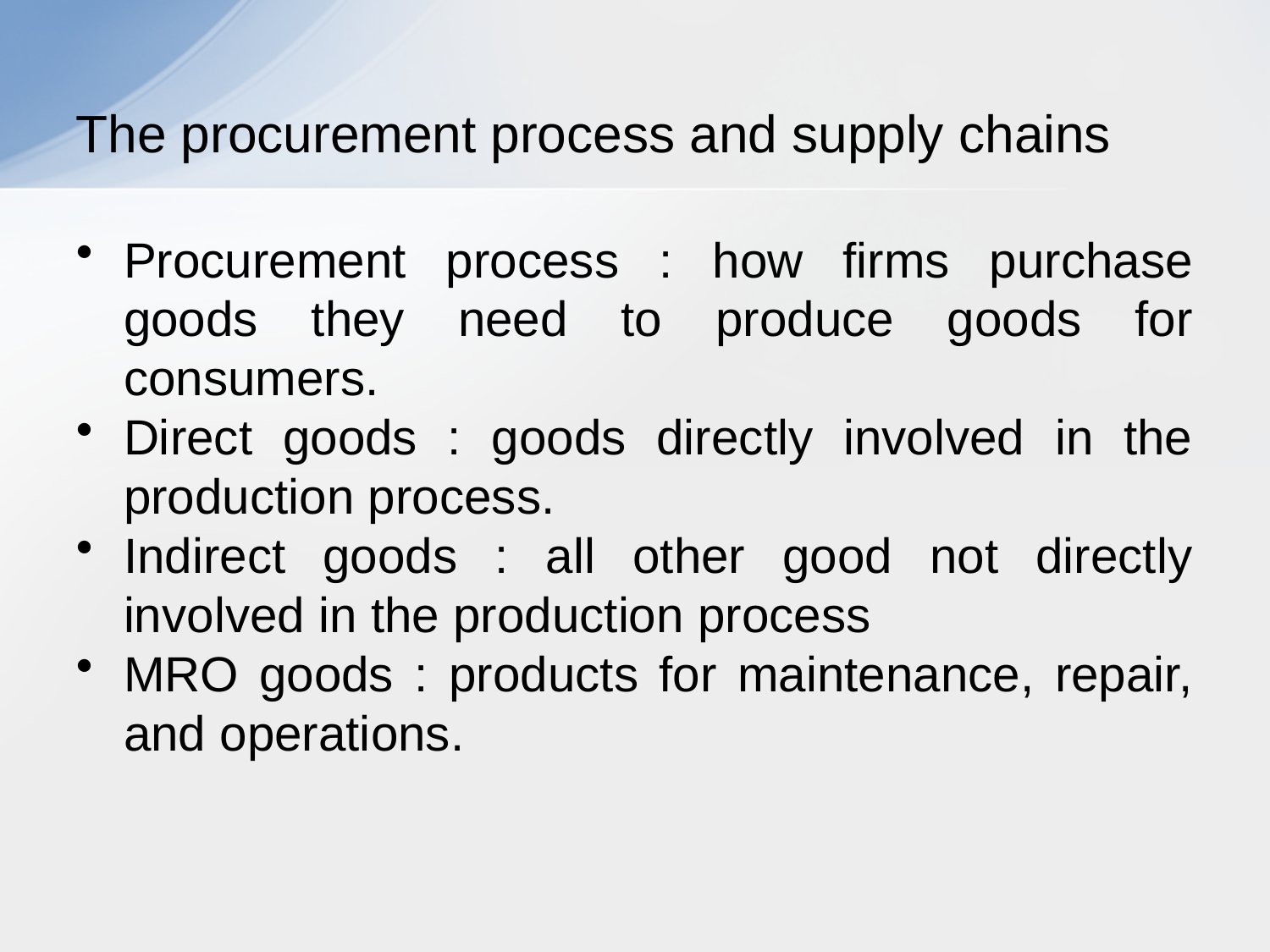

# The procurement process and supply chains
Procurement process : how firms purchase goods they need to produce goods for consumers.
Direct goods : goods directly involved in the production process.
Indirect goods : all other good not directly involved in the production process
MRO goods : products for maintenance, repair, and operations.